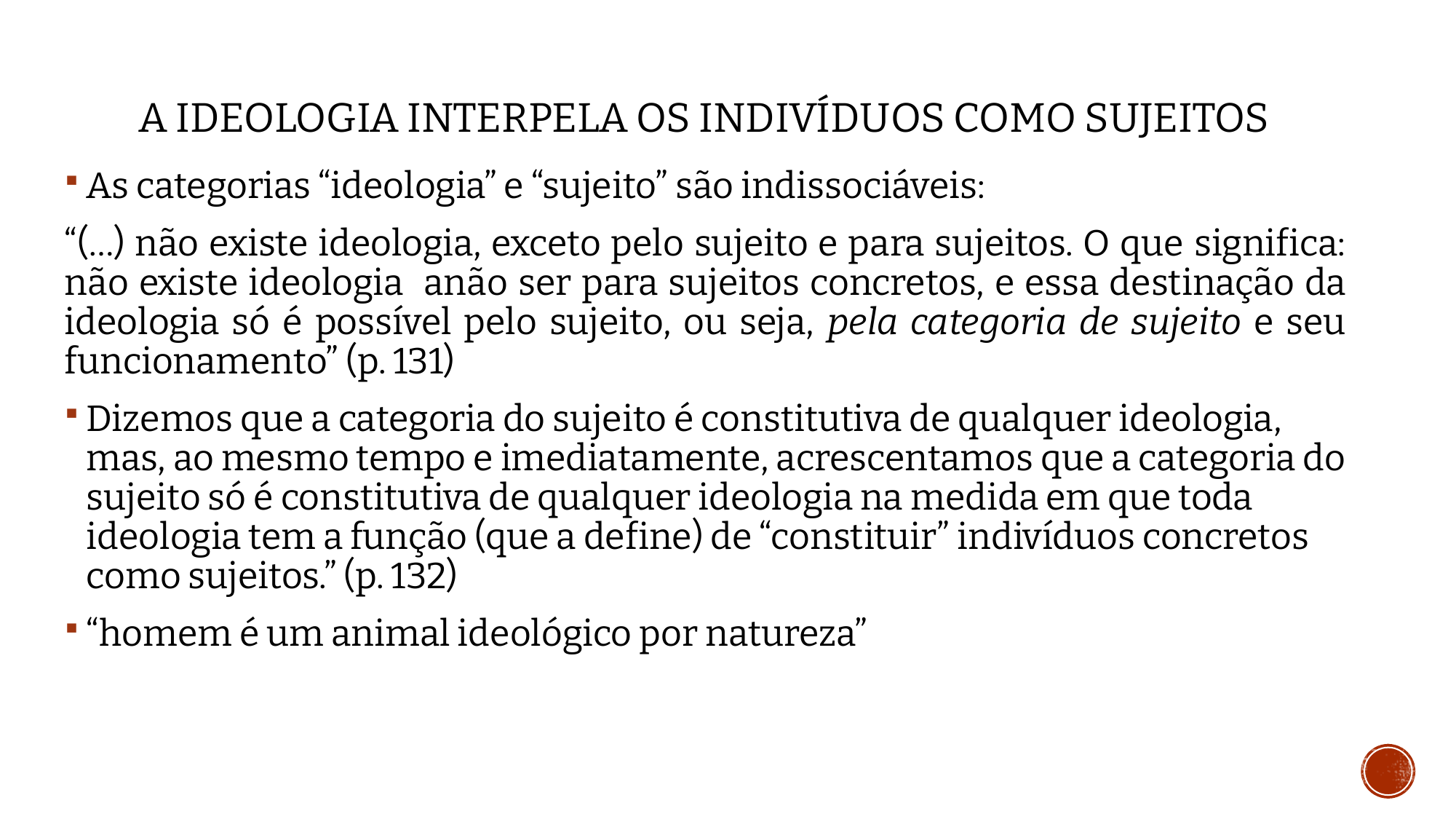

# A ideologia interpela os indivíduos como sujeitos
As categorias “ideologia” e “sujeito” são indissociáveis:
“(…) não existe ideologia, exceto pelo sujeito e para sujeitos. O que significa: não existe ideologia  anão ser para sujeitos concretos, e essa destinação da ideologia só é possível pelo sujeito, ou seja, pela categoria de sujeito e seu funcionamento” (p. 131)
Dizemos que a categoria do sujeito é constitutiva de qualquer ideologia, mas, ao mesmo tempo e imediatamente, acrescentamos que a categoria do sujeito só é constitutiva de qualquer ideologia na medida em que toda ideologia tem a função (que a define) de “constituir” indivíduos concretos como sujeitos.” (p. 132)
“homem é um animal ideológico por natureza”